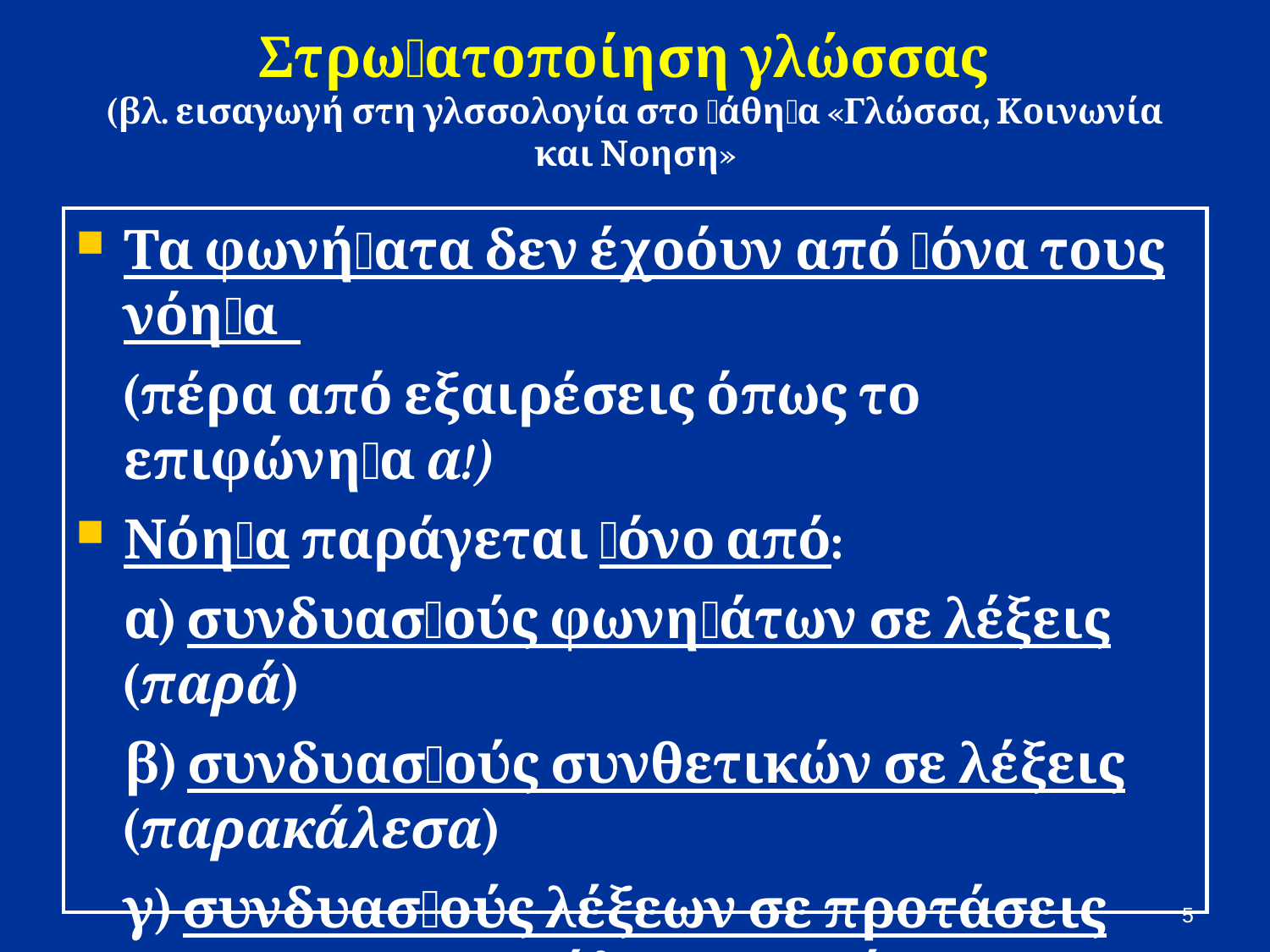

# Στρωματοποίηση γλώσσας (βλ. εισαγωγή στη γλσσολογία στο μάθημα «Γλώσσα, Κοινωνία και Νοηση»
Τα φωνήματα δεν έχοόυν από μόνα τους νόημα
	(πέρα από εξαιρέσεις όπως το επιφώνημα α!)
Νόημα παράγεται μόνο από:
	α) συνδυασμούς φωνημάτων σε λέξεις  (παρά)
	β) συνδυασμούς συνθετικών σε λέξεις  (παρακάλεσα)
	γ) συνδυασμούς λέξεων σε προτάσεις (τον    	παρακάλεσα να φύγει)
5